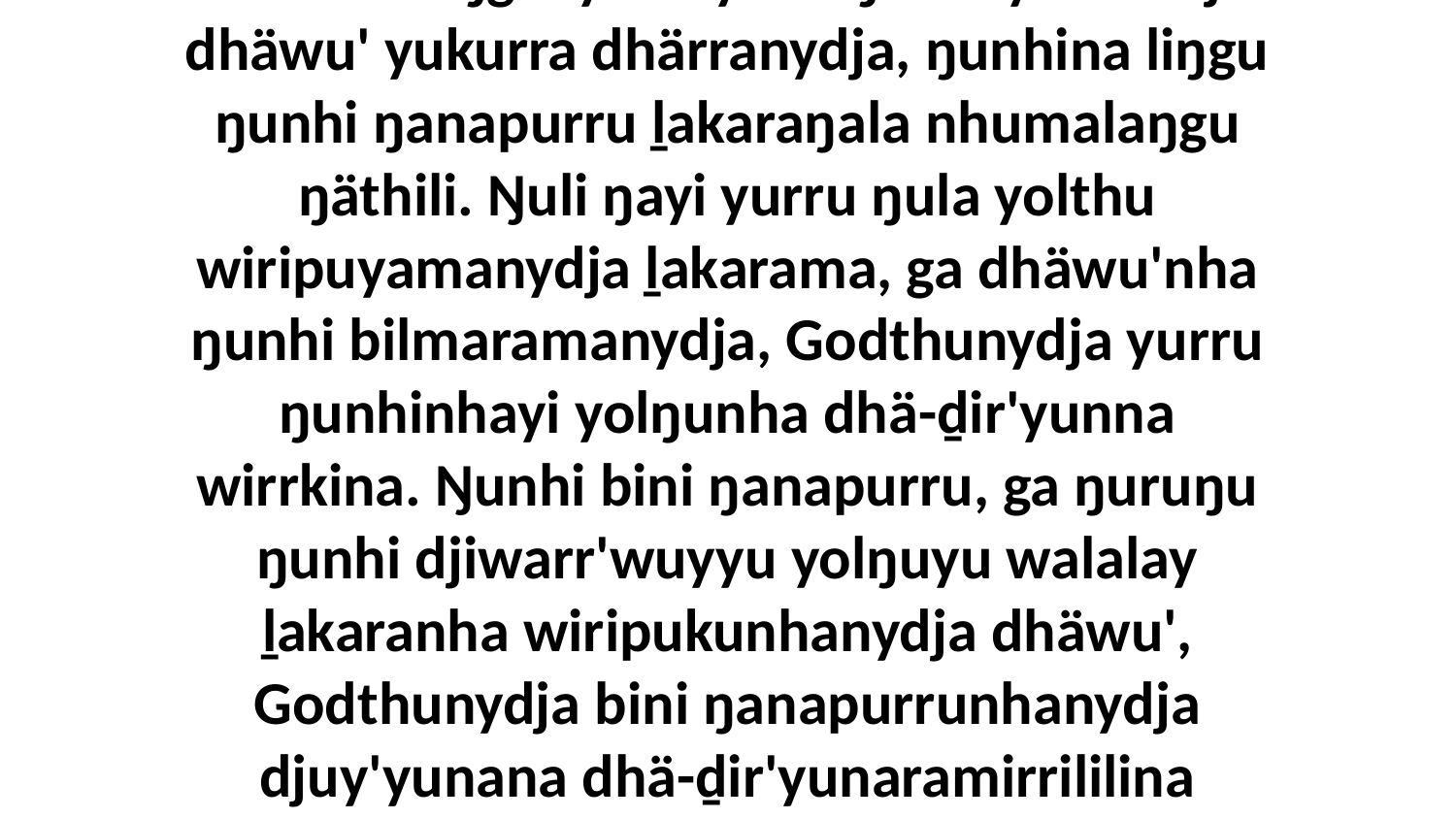

8 Yurru waŋganynha yana ŋunhi yuwalktja dhäwu' yukurra dhärranydja, ŋunhina liŋgu ŋunhi ŋanapurru ḻakaraŋala nhumalaŋgu ŋäthili. Ŋuli ŋayi yurru ŋula yolthu wiripuyamanydja ḻakarama, ga dhäwu'nha ŋunhi bilmaramanydja, Godthunydja yurru ŋunhinhayi yolŋunha dhä-ḏir'yunna wirrkina. Ŋunhi bini ŋanapurru, ga ŋuruŋu ŋunhi djiwarr'wuyyu yolŋuyu walalay ḻakaranha wiripukunhanydja dhäwu', Godthunydja bini ŋanapurrunhanydja djuy'yunana dhä-ḏir'yunaramirrililina ŋunhana wäŋalili gupaḏalkunhana.